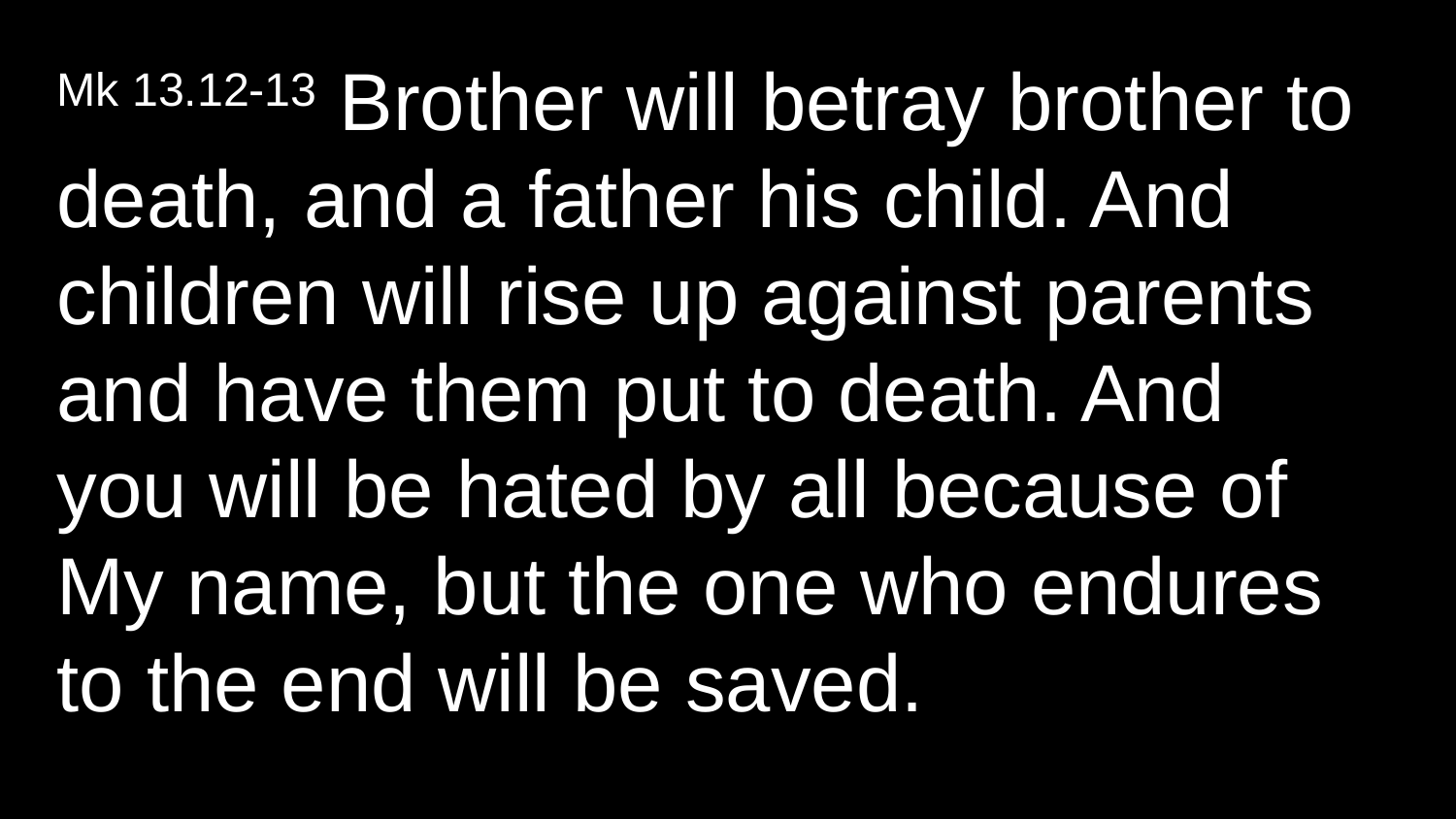

Mk 13.12-13 Brother will betray brother to death, and a father his child. And children will rise up against parents and have them put to death. And you will be hated by all because of My name, but the one who endures to the end will be saved.